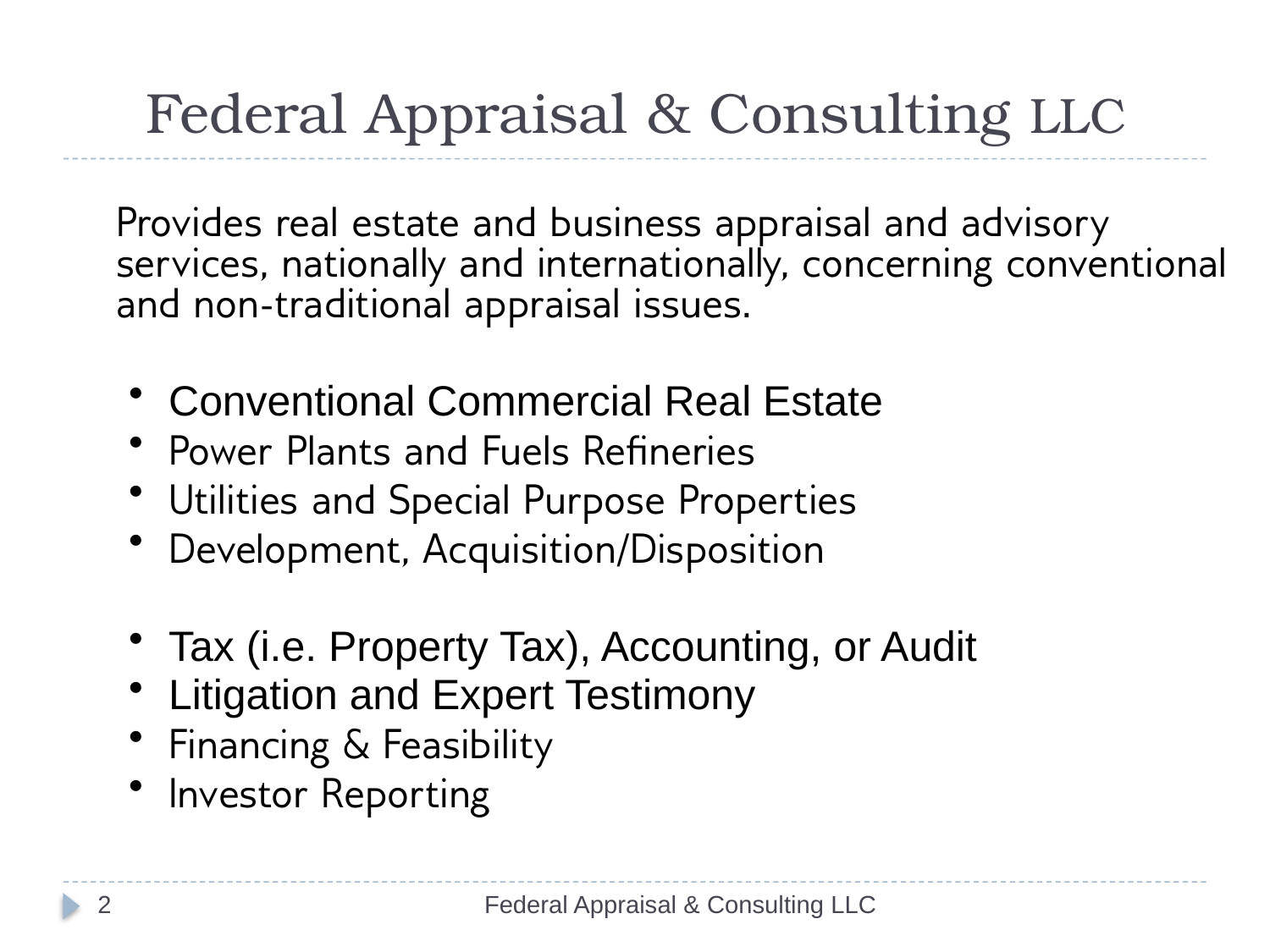

Federal Appraisal & Consulting LLC
	Provides real estate and business appraisal and advisory services, nationally and internationally, concerning conventional and non-traditional appraisal issues.

Conventional Commercial Real Estate
Power Plants and Fuels Refineries
Utilities and Special Purpose Properties
Development, Acquisition/Disposition

Tax (i.e. Property Tax), Accounting, or Audit
Litigation and Expert Testimony
Financing & Feasibility
Investor Reporting
2
Federal Appraisal & Consulting LLC